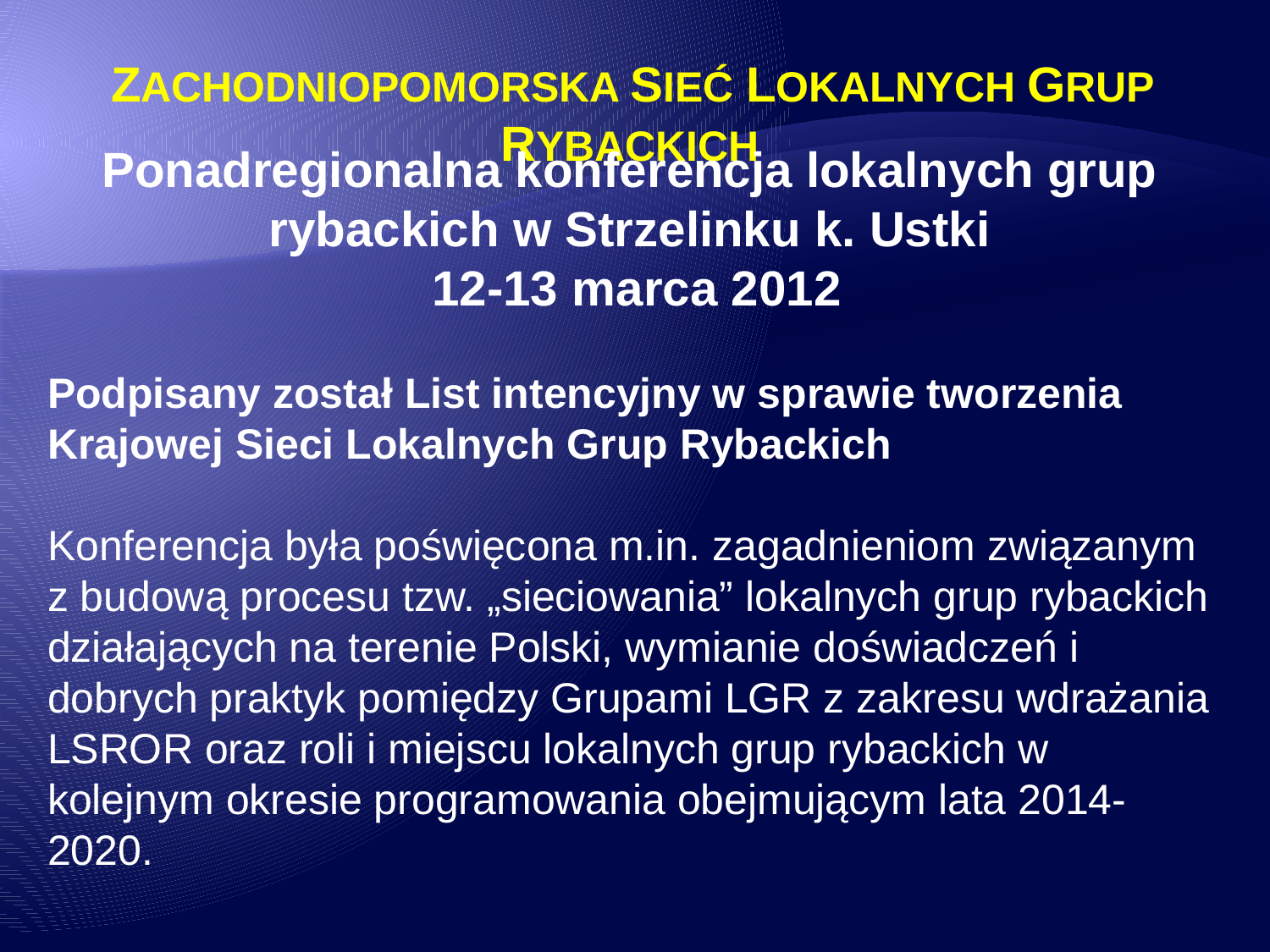

ZACHODNIOPOMORSKA SIEĆ LOKALNYCH GRUP RYBACKICH

Ponadregionalna konferencja lokalnych grup rybackich w Strzelinku k. Ustki
 12-13 marca 2012

Podpisany został List intencyjny w sprawie tworzenia Krajowej Sieci Lokalnych Grup Rybackich

Konferencja była poświęcona m.in. zagadnieniom związanym z budową procesu tzw. „sieciowania” lokalnych grup rybackich działających na terenie Polski, wymianie doświadczeń i dobrych praktyk pomiędzy Grupami LGR z zakresu wdrażania LSROR oraz roli i miejscu lokalnych grup rybackich w kolejnym okresie programowania obejmującym lata 2014-2020.